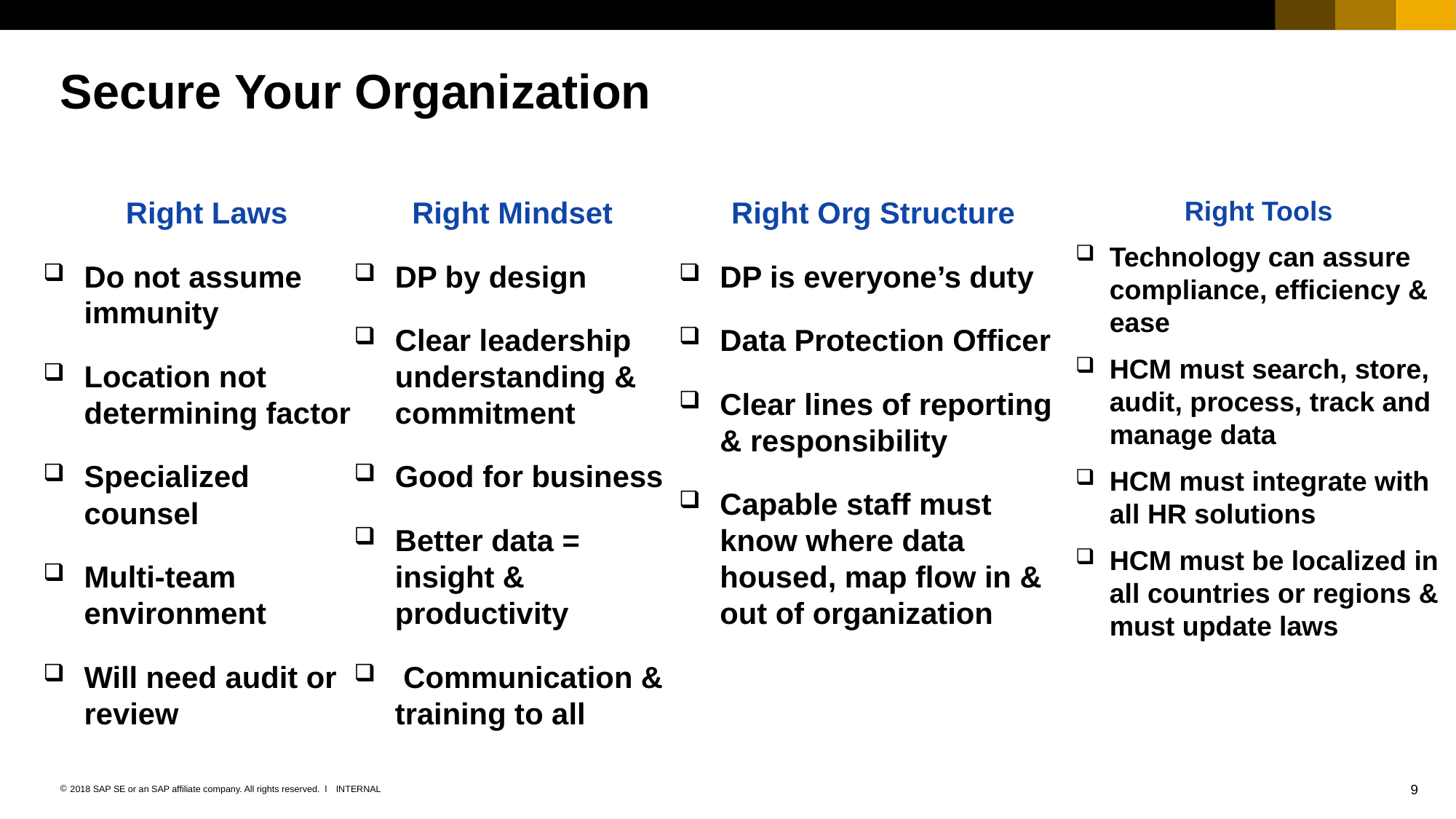

# Secure Your Organization
Right Laws
Do not assume immunity
Location not determining factor
Specialized counsel
Multi-team environment
Will need audit or review

Right Mindset
DP by design
Clear leadership understanding & commitment
Good for business
Better data = insight & productivity
 Communication & training to all

Right Org Structure
DP is everyone’s duty
Data Protection Officer
Clear lines of reporting & responsibility
Capable staff must know where data housed, map flow in & out of organization
Right Tools
Technology can assure compliance, efficiency & ease
HCM must search, store, audit, process, track and manage data
HCM must integrate with all HR solutions
HCM must be localized in all countries or regions & must update laws